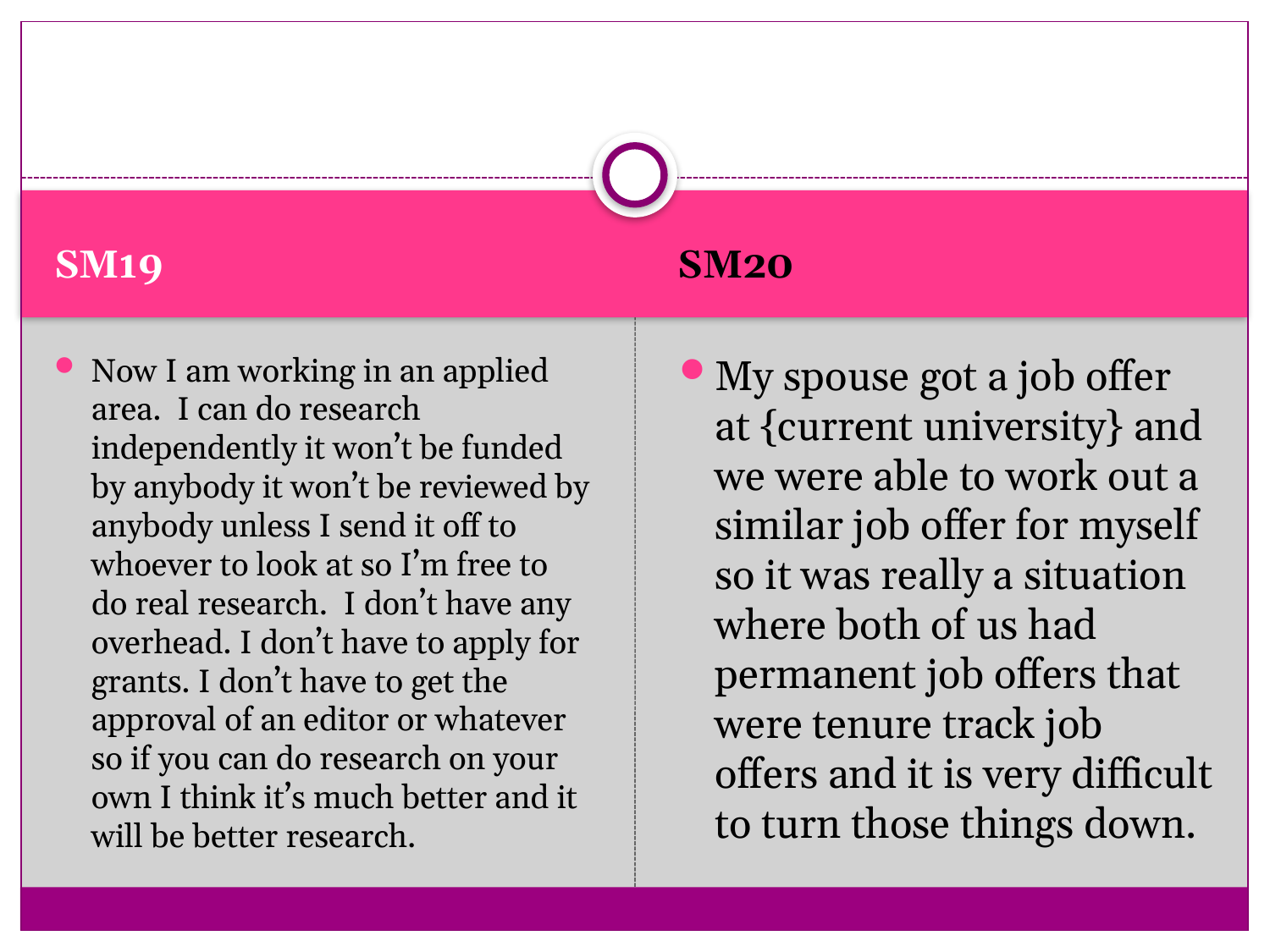

#
SM19
SM20
Now I am working in an applied area.  I can do research independently it won’t be funded by anybody it won’t be reviewed by anybody unless I send it off to whoever to look at so I’m free to do real research.  I don’t have any overhead. I don’t have to apply for grants. I don’t have to get the approval of an editor or whatever so if you can do research on your own I think it’s much better and it will be better research.
My spouse got a job offer at {current university} and we were able to work out a similar job offer for myself so it was really a situation where both of us had permanent job offers that were tenure track job offers and it is very difficult to turn those things down.